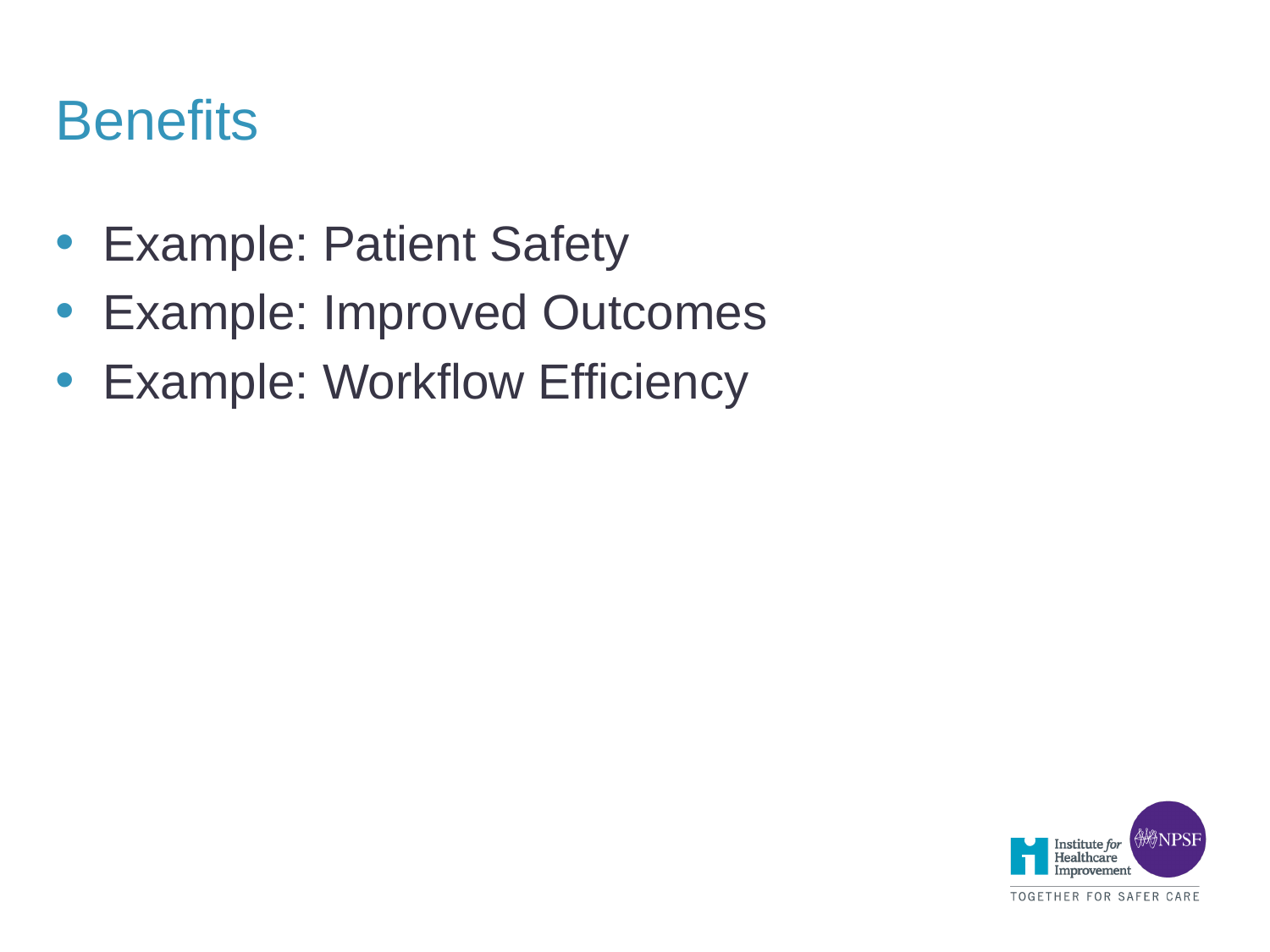

# Benefits
Example: Patient Safety
Example: Improved Outcomes
Example: Workflow Efficiency